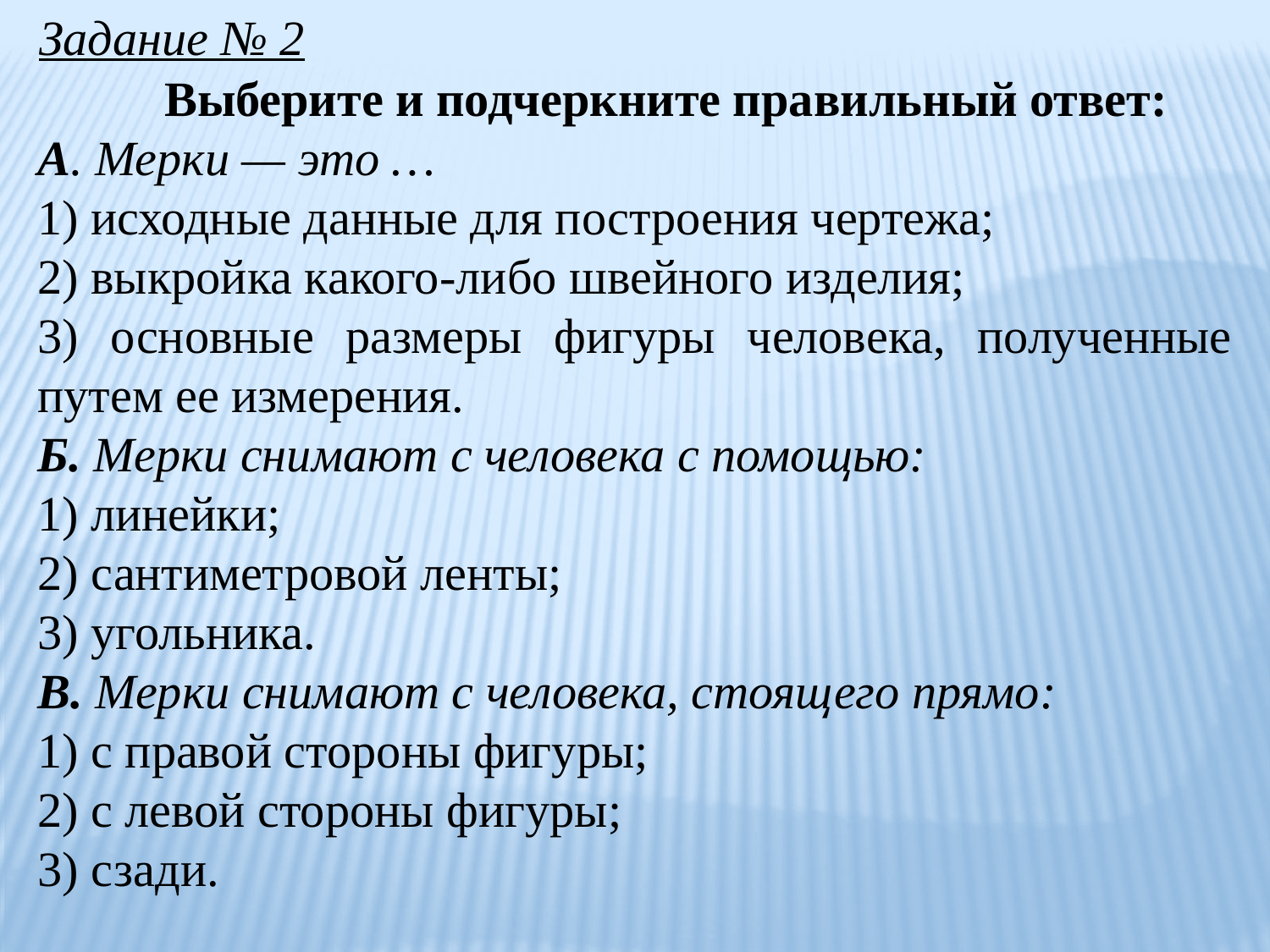

Задание № 2
	Выберите и подчеркните правильный ответ:
А. Мерки — это …
1) исходные данные для построения чертежа;
2) выкройка какого-либо швейного изделия;
3) основные размеры фигуры человека, полученные путем ее измерения.
Б. Мерки снимают с человека с помощью:
1) линейки;
2) сантиметровой ленты;
3) угольника.
В. Мерки снимают с человека, стоящего прямо:
1) с правой стороны фигуры;
2) с левой стороны фигуры;
3) сзади.